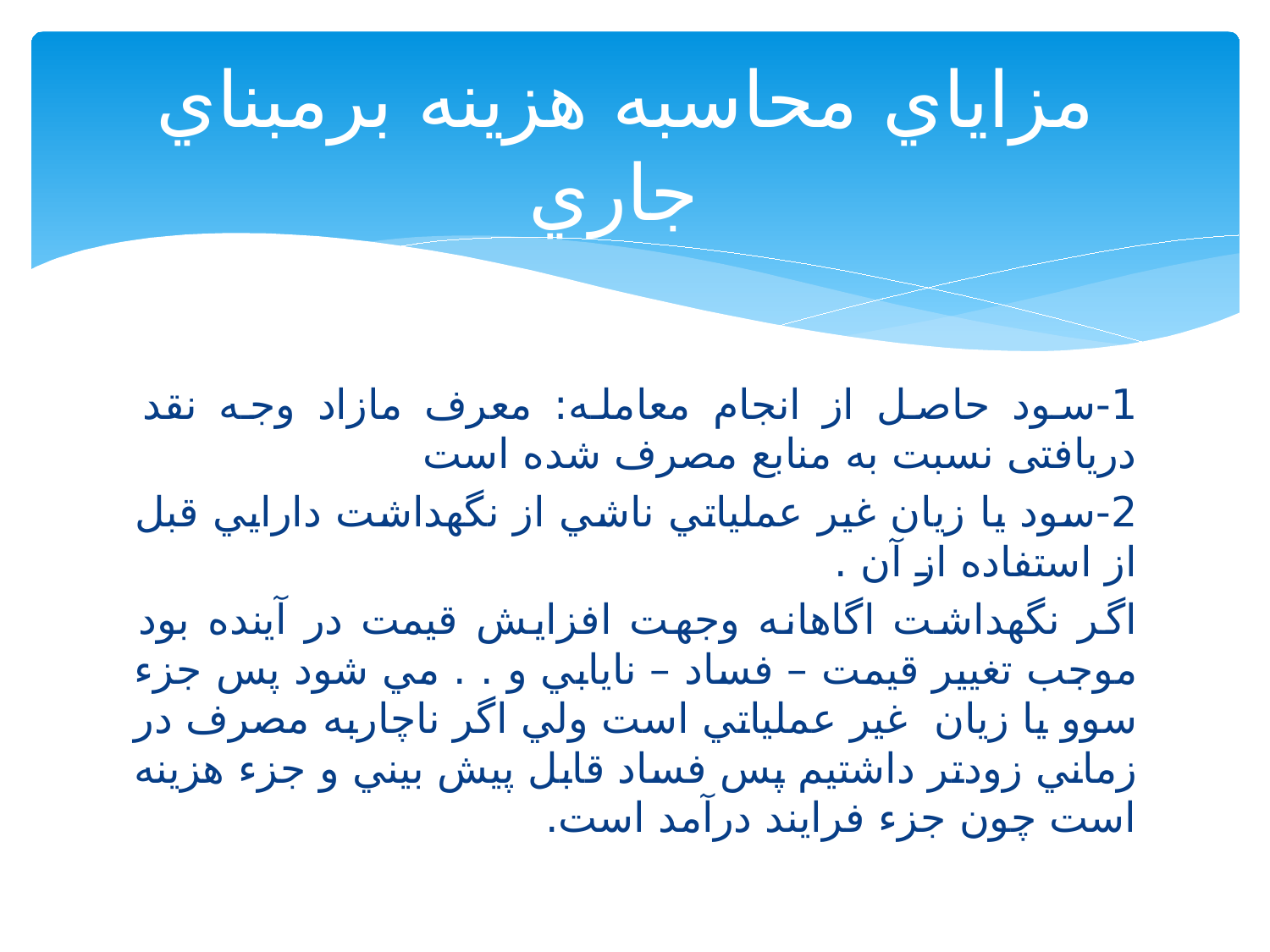

# مزاياي محاسبه هزينه برمبناي جاري
1-سود حاصل از انجام معامله: معرف مازاد وجه نقد دریافتی نسبت به منابع مصرف شده است
2-سود يا زيان غير عملياتي ناشي از نگهداشت دارايي قبل از استفاده از آن .
اگر نگهداشت اگاهانه وجهت افزايش قيمت در آينده بود موجب تغيير قيمت – فساد – نايابي و . . مي شود پس جزء سوو يا زيان  غير عملياتي است ولي اگر ناچاربه مصرف در زماني زودتر داشتيم پس فساد قابل پيش بيني و جزء هزينه است چون جزء فرايند درآمد است.